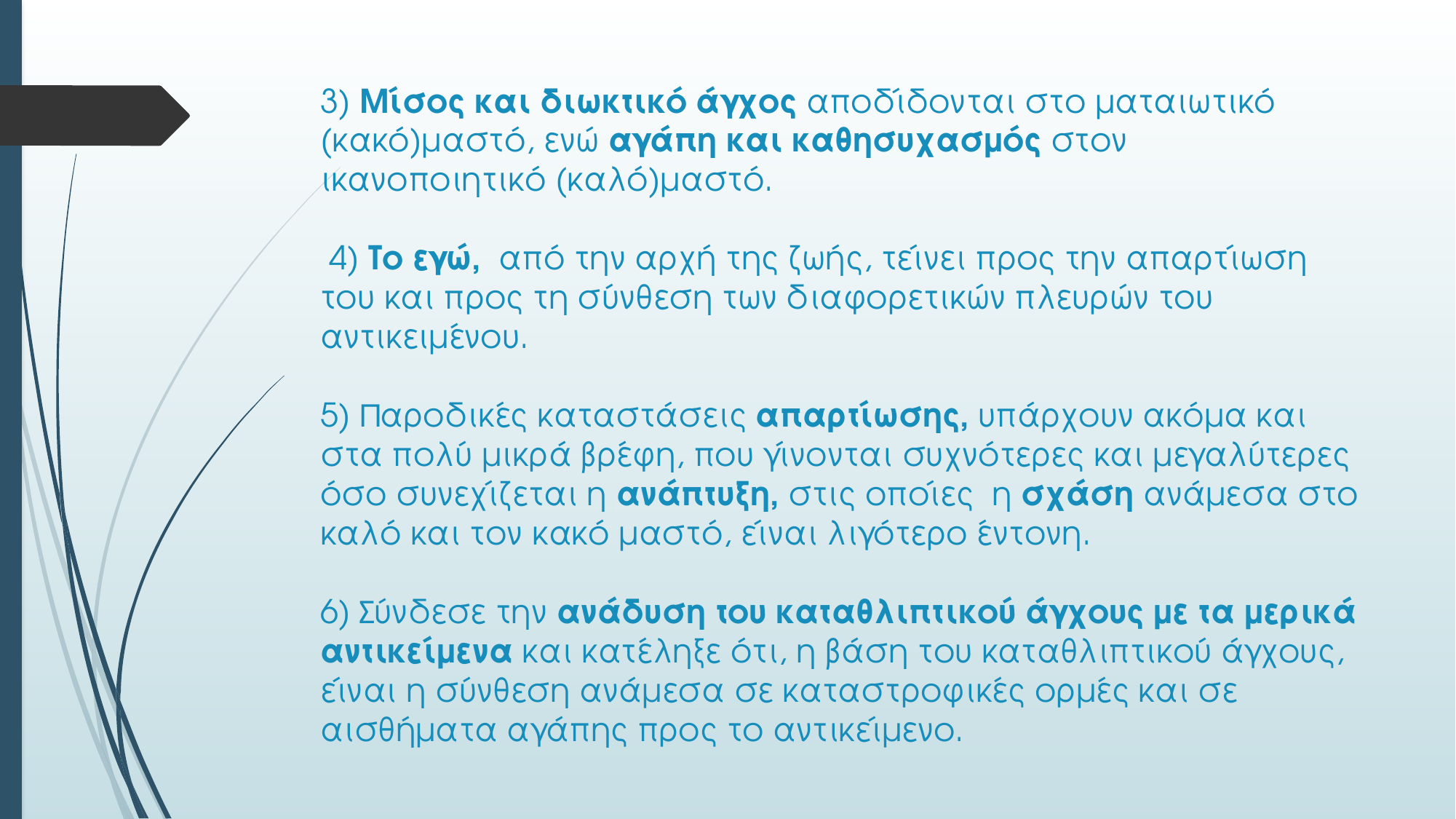

# 3) Μίσος και διωκτικό άγχος αποδίδονται στο ματαιωτικό (κακό)μαστό, ενώ αγάπη και καθησυχασμός στον ικανοποιητικό (καλό)μαστό. 4) Το εγώ,  από την αρχή της ζωής, τείνει προς την απαρτίωση του και προς τη σύνθεση των διαφορετικών πλευρών του αντικειμένου. 5) Παροδικές καταστάσεις απαρτίωσης, υπάρχουν ακόμα και στα πολύ μικρά βρέφη, που γίνονται συχνότερες και μεγαλύτερες όσο συνεχίζεται η ανάπτυξη, στις οποίες  η σχάση ανάμεσα στο καλό και τον κακό μαστό, είναι λιγότερο έντονη. 6) Σύνδεσε την ανάδυση του καταθλιπτικού άγχους με τα μερικά αντικείμενα και κατέληξε ότι, η βάση του καταθλιπτικού άγχους, είναι η σύνθεση ανάμεσα σε καταστροφικές ορμές και σε αισθήματα αγάπης προς το αντικείμενο.